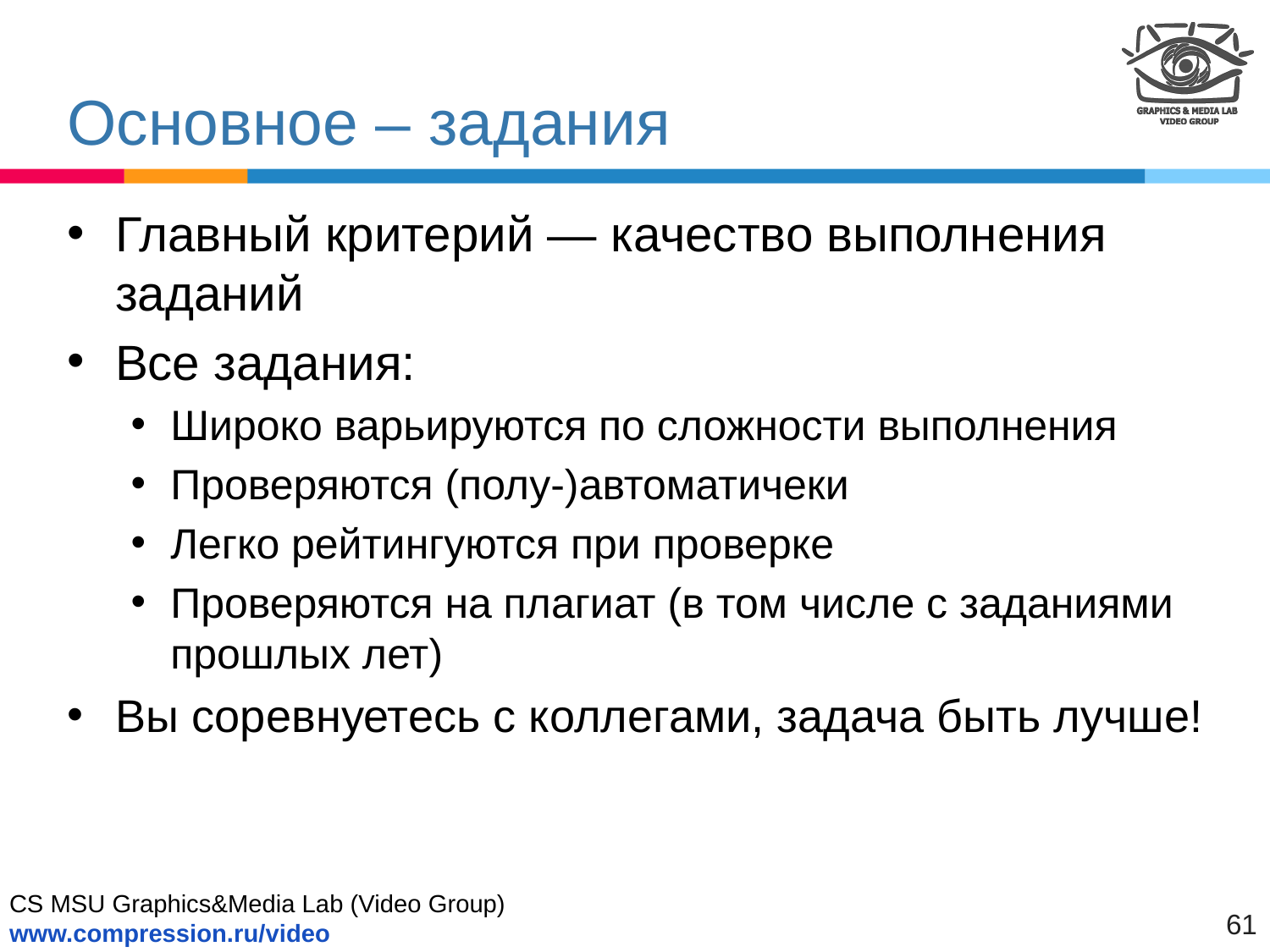

# Основное – задания
Главный критерий — качество выполнения заданий
Все задания:
Широко варьируются по сложности выполнения
Проверяются (полу-)автоматичеки
Легко рейтингуются при проверке
Проверяются на плагиат (в том числе с заданиями прошлых лет)
Вы соревнуетесь с коллегами, задача быть лучше!

61